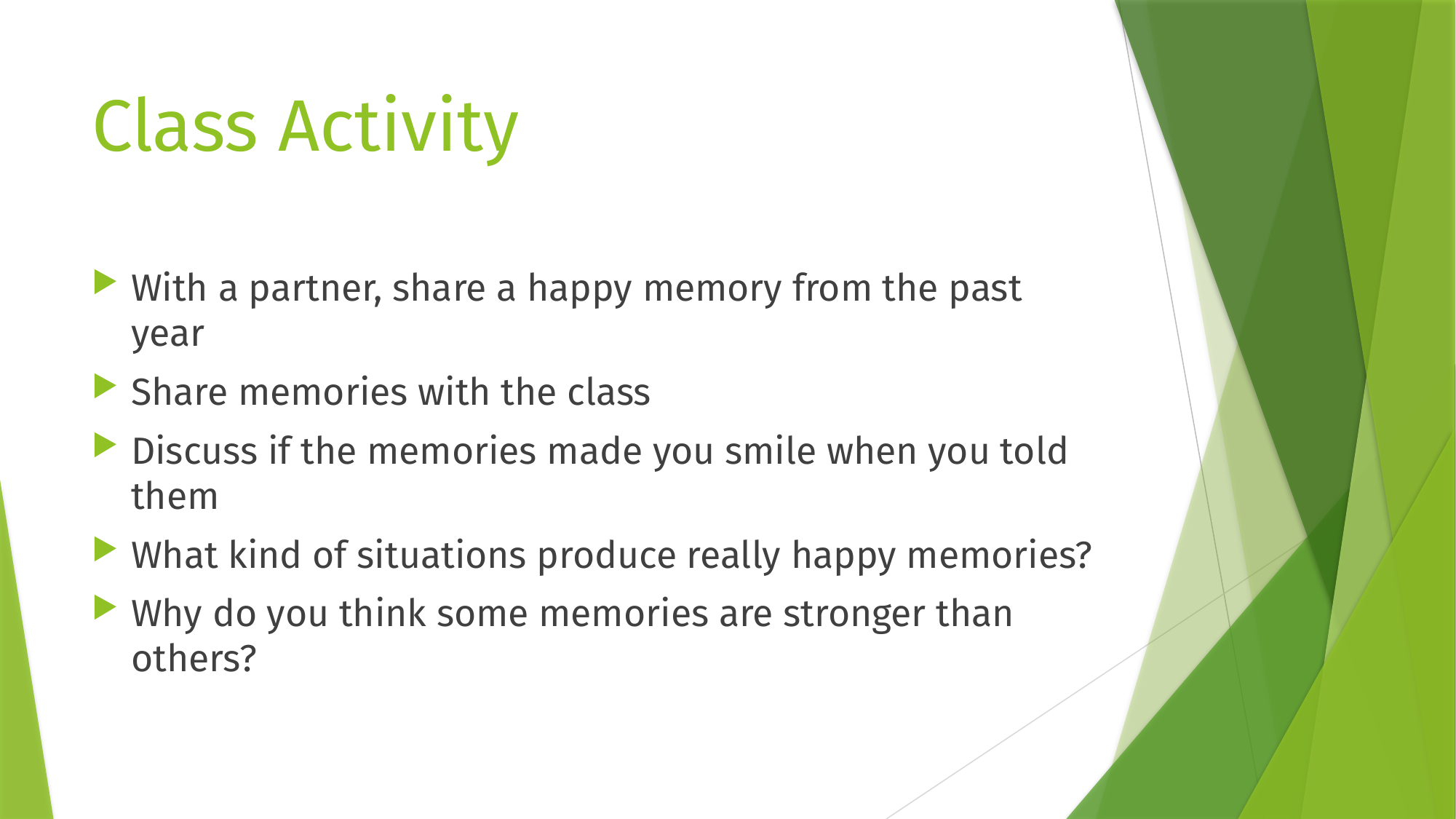

# Class Activity
With a partner, share a happy memory from the past year
Share memories with the class
Discuss if the memories made you smile when you told them
What kind of situations produce really happy memories?
Why do you think some memories are stronger than others?